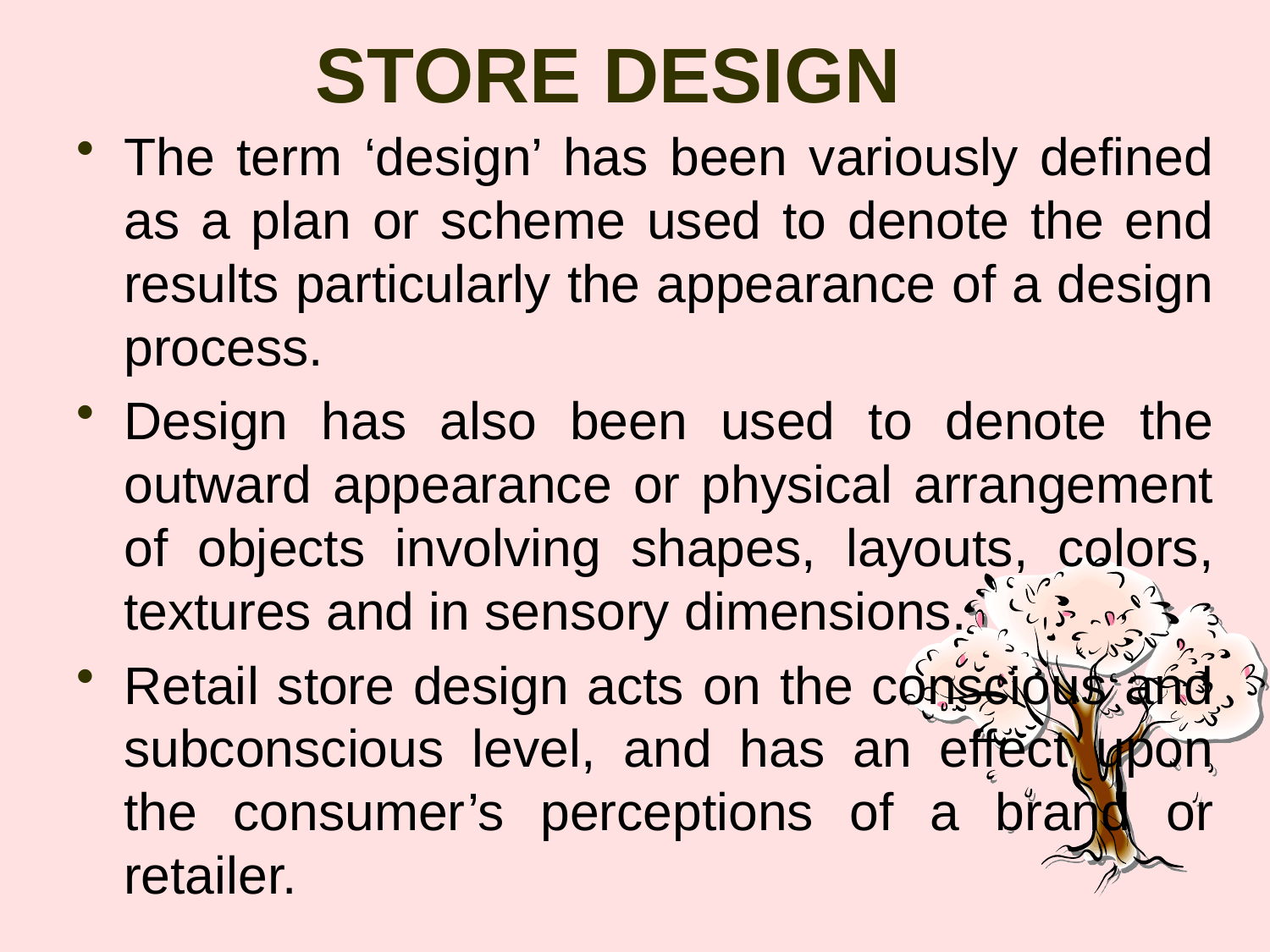

# STORE DESIGN
The term ‘design’ has been variously defined as a plan or scheme used to denote the end results particularly the appearance of a design process.
Design has also been used to denote the outward appearance or physical arrangement of objects involving shapes, layouts, colors, textures and in sensory dimensions.
Retail store design acts on the conscious and subconscious level, and has an effect upon the consumer’s perceptions of a brand or retailer.